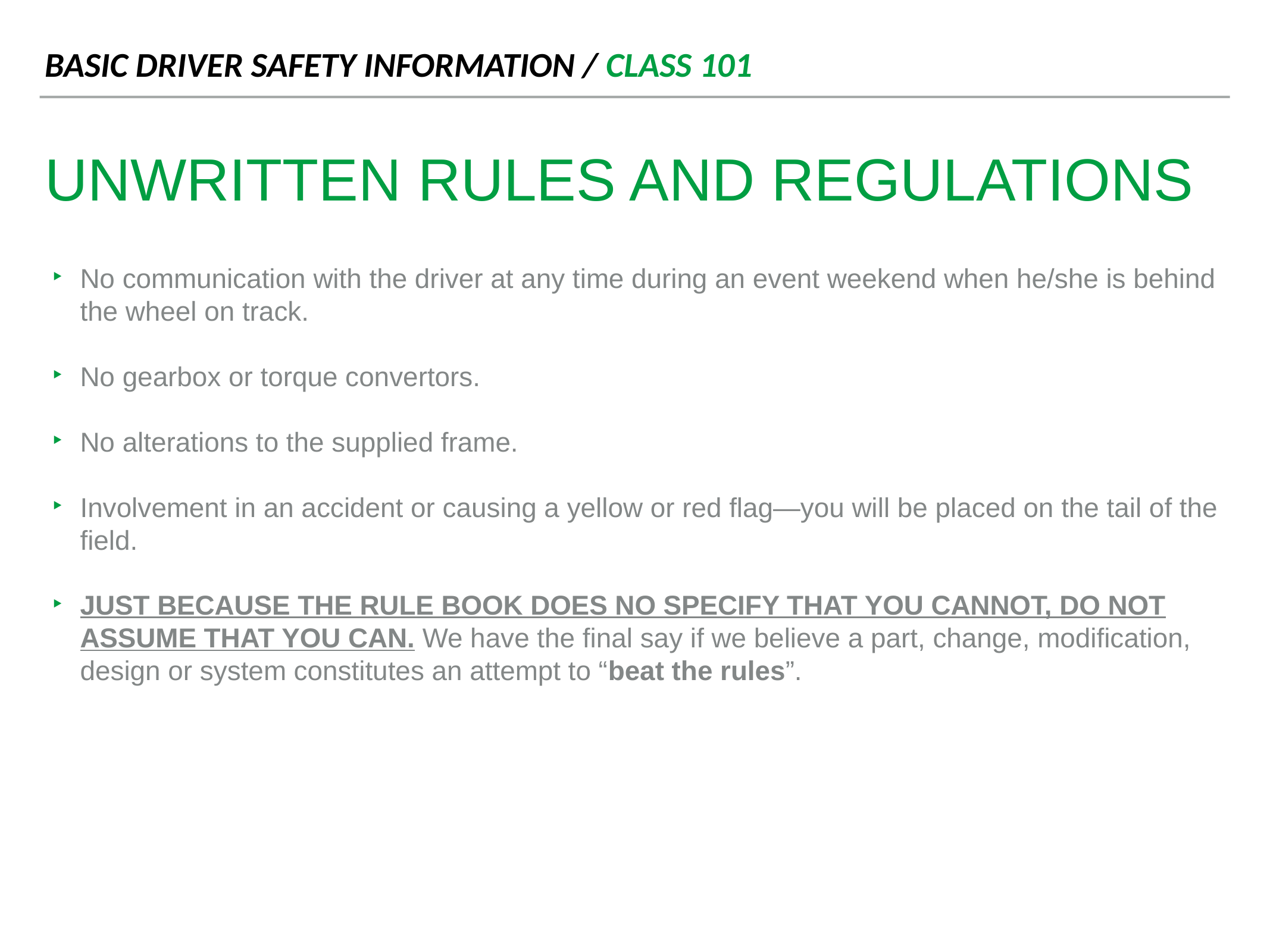

BASIC DRIVER SAFETY INFORMATION / CLASS 101
# unwritten rules and regulations
No communication with the driver at any time during an event weekend when he/she is behind the wheel on track.

No gearbox or torque convertors.

No alterations to the supplied frame.

Involvement in an accident or causing a yellow or red flag—you will be placed on the tail of the field.

JUST BECAUSE THE RULE BOOK DOES NO SPECIFY THAT YOU CANNOT, DO NOT ASSUME THAT YOU CAN. We have the final say if we believe a part, change, modification, design or system constitutes an attempt to “beat the rules”.